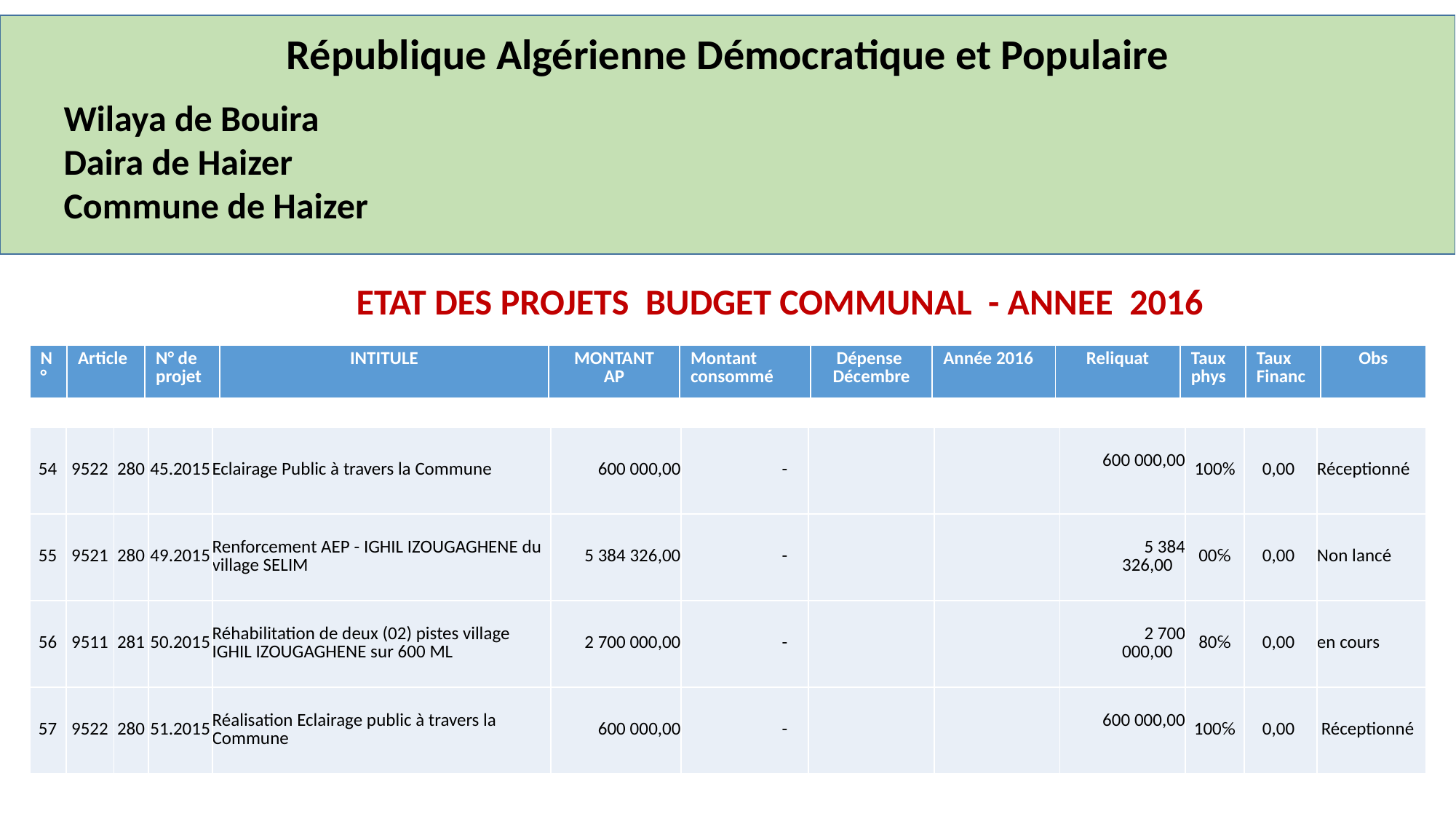

République Algérienne Démocratique et Populaire
Wilaya de Bouira
Daira de Haizer
Commune de Haizer
ETAT DES PROJETS  BUDGET COMMUNAL  - ANNEE  2016
| N° | Article | N° de projet | INTITULE | MONTANT AP | Montant consommé | Dépense Décembre | Année 2016 | Reliquat | Taux phys | Taux Financ | Obs |
| --- | --- | --- | --- | --- | --- | --- | --- | --- | --- | --- | --- |
| 54 | 9522 | 280 | 45.2015 | Eclairage Public à travers la Commune | 600 000,00 | - |  |  | 600 000,00 | 100% | 0,00 | Réceptionné |
| --- | --- | --- | --- | --- | --- | --- | --- | --- | --- | --- | --- | --- |
| 55 | 9521 | 280 | 49.2015 | Renforcement AEP - IGHIL IZOUGAGHENE du village SELIM | 5 384 326,00 | - |  |  | 5 384 326,00 | 00℅ | 0,00 | Non lancé |
| 56 | 9511 | 281 | 50.2015 | Réhabilitation de deux (02) pistes village IGHIL IZOUGAGHENE sur 600 ML | 2 700 000,00 | - |  |  | 2 700 000,00 | 80℅ | 0,00 | en cours |
| 57 | 9522 | 280 | 51.2015 | Réalisation Eclairage public à travers la Commune | 600 000,00 | - |  |  | 600 000,00 | 100℅ | 0,00 | Réceptionné |